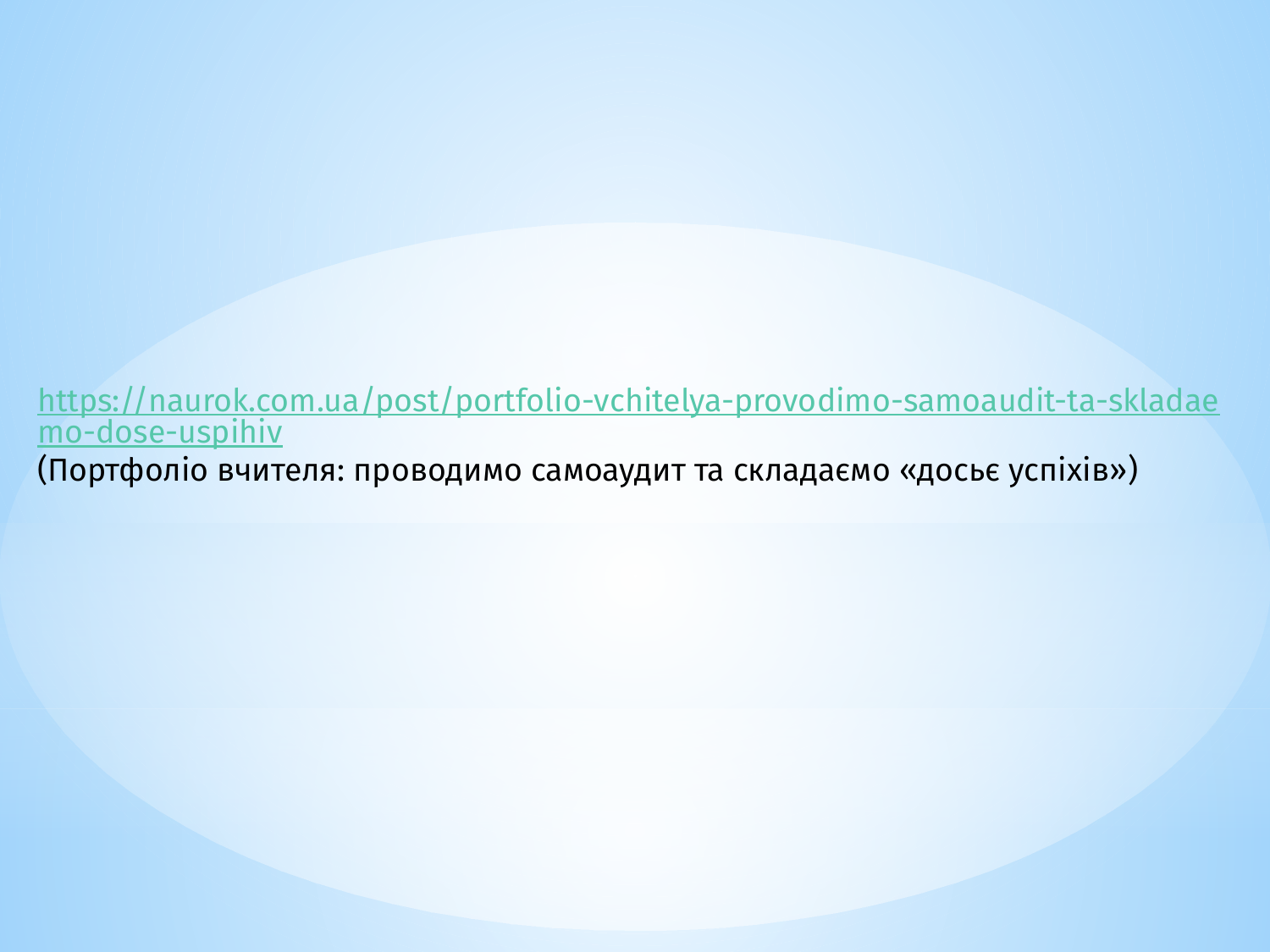

https://naurok.com.ua/post/portfolio-vchitelya-provodimo-samoaudit-ta-skladaemo-dose-uspihiv
(Портфоліо вчителя: проводимо самоаудит та складаємо «досьє успіхів»)